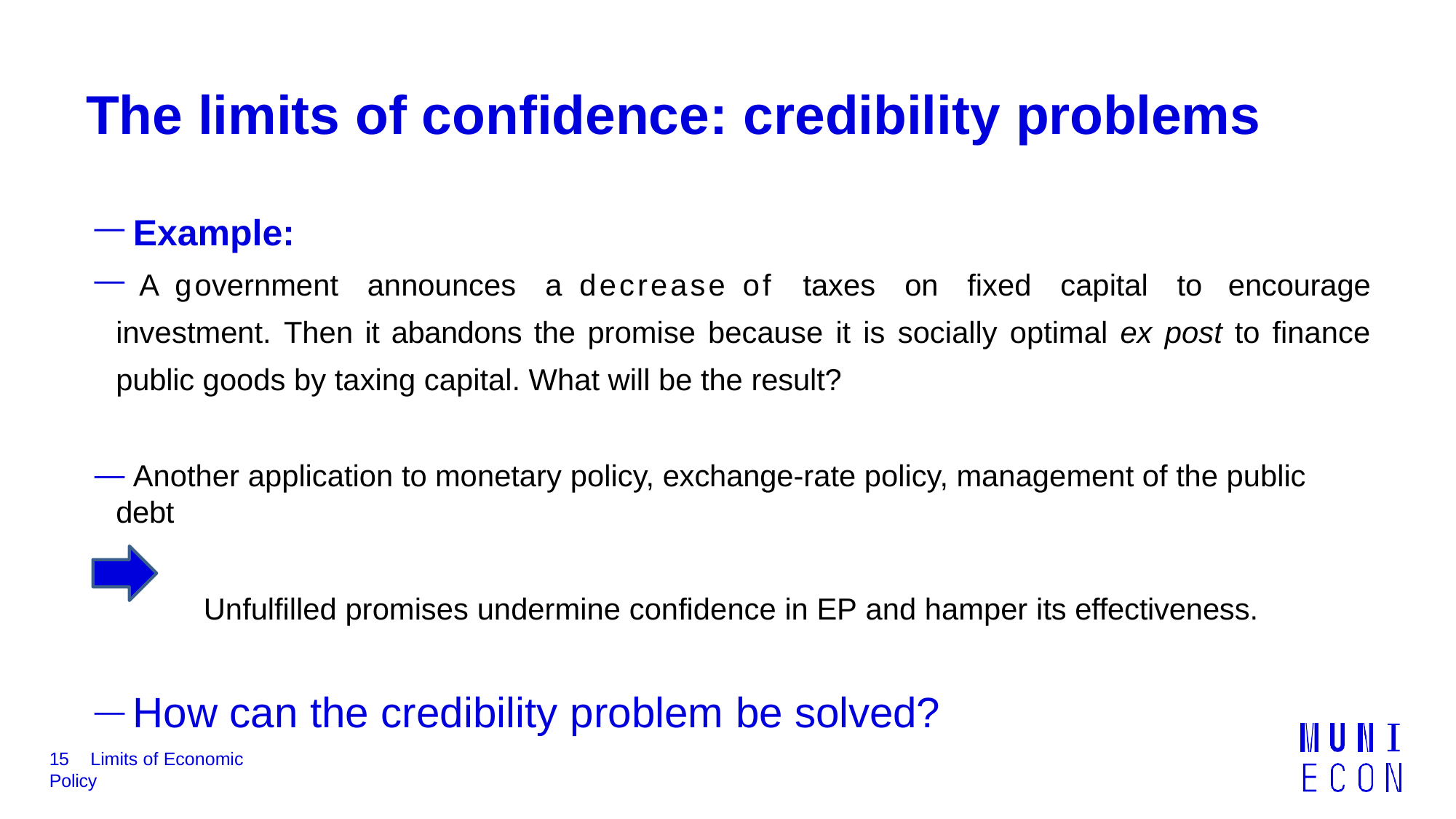

# The limits of confidence: credibility problems
 Example:
 A government  announces  a decrease of  taxes  on  fixed  capital  to encourage investment. Then it abandons the promise because it is socially optimal ex post to finance public goods by taxing capital. What will be the result?

 Another application to monetary policy, exchange-rate policy, management of the public debt

 			Unfulfilled promises undermine confidence in EP and hamper its effectiveness.

 How can the credibility problem be solved?

15	Limits of Economic Policy